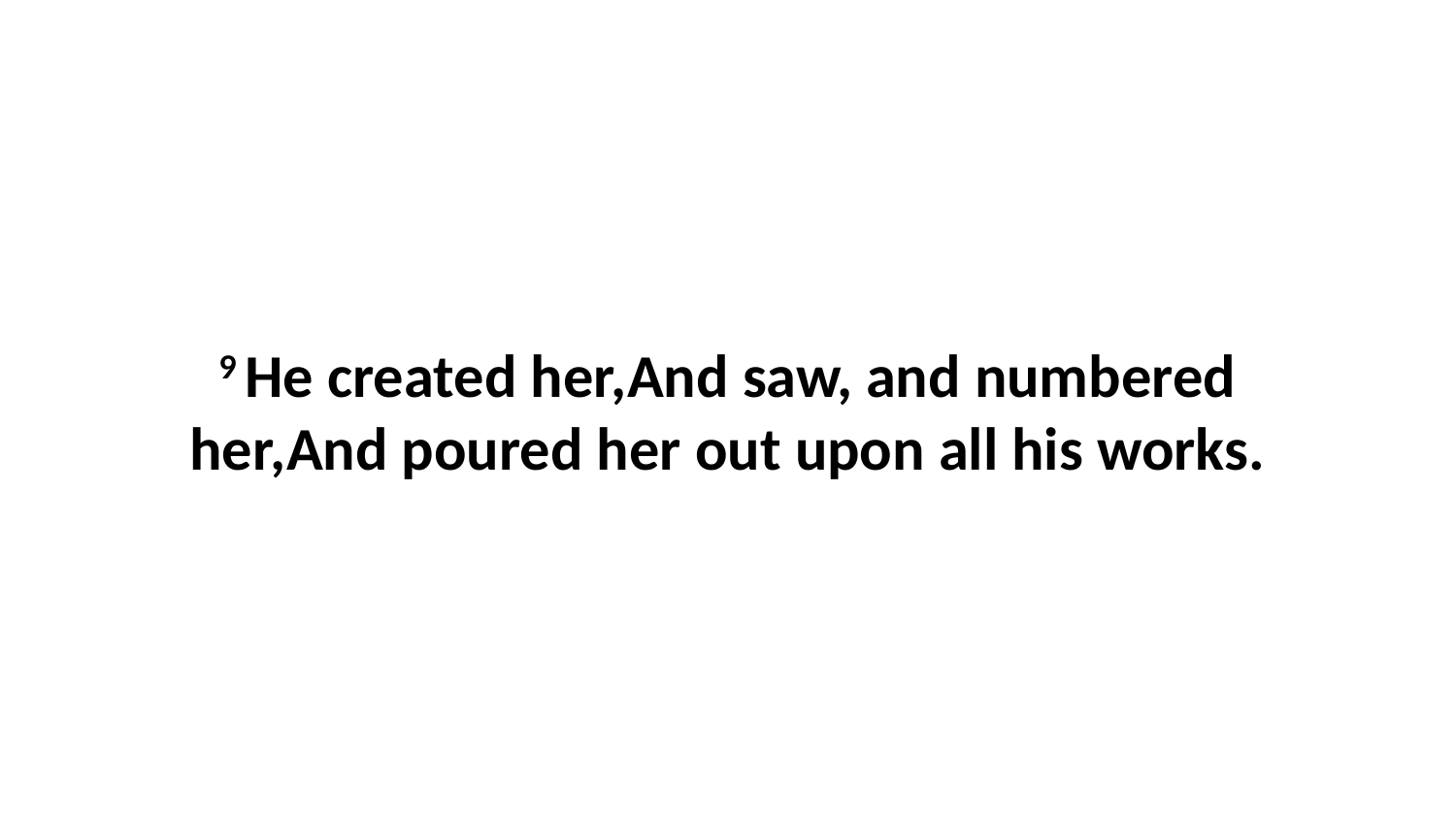

9 He created her,And saw, and numbered her,And poured her out upon all his works.